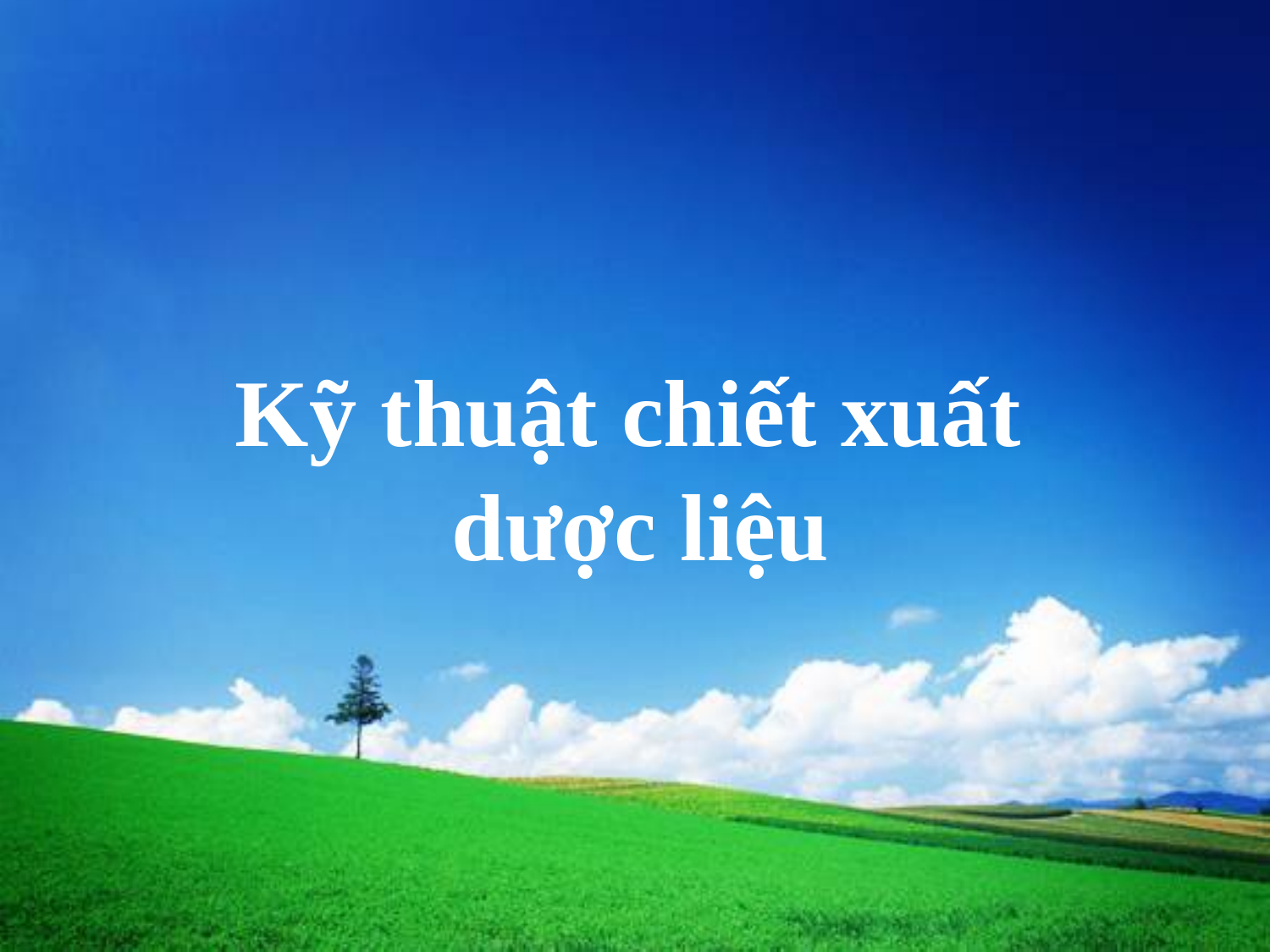

# Kỹ thuật chiết xuất dược liệu